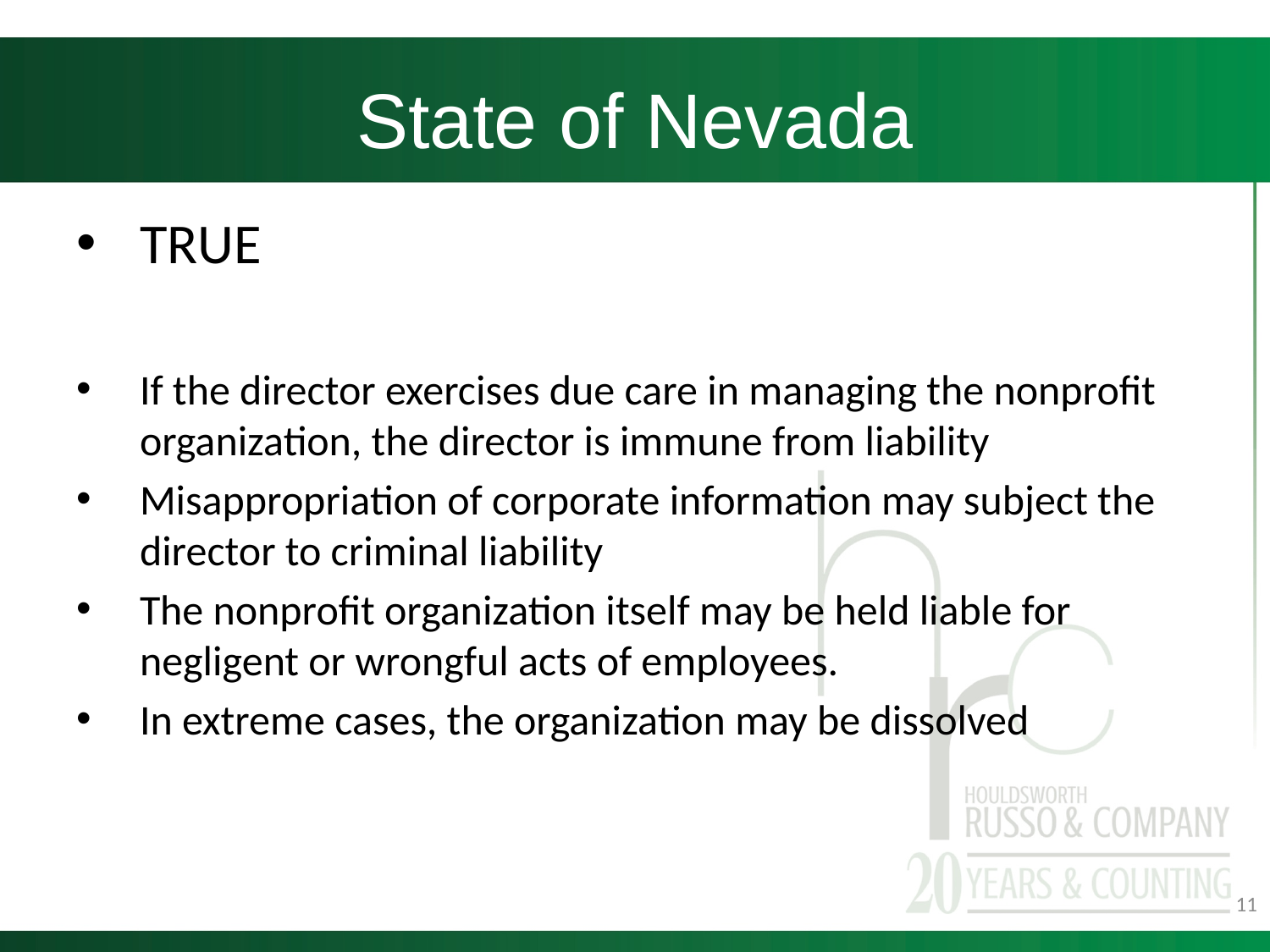

# State of Nevada
TRUE

If the director exercises due care in managing the nonprofit organization, the director is immune from liability
Misappropriation of corporate information may subject the director to criminal liability
The nonprofit organization itself may be held liable for negligent or wrongful acts of employees.
In extreme cases, the organization may be dissolved

11